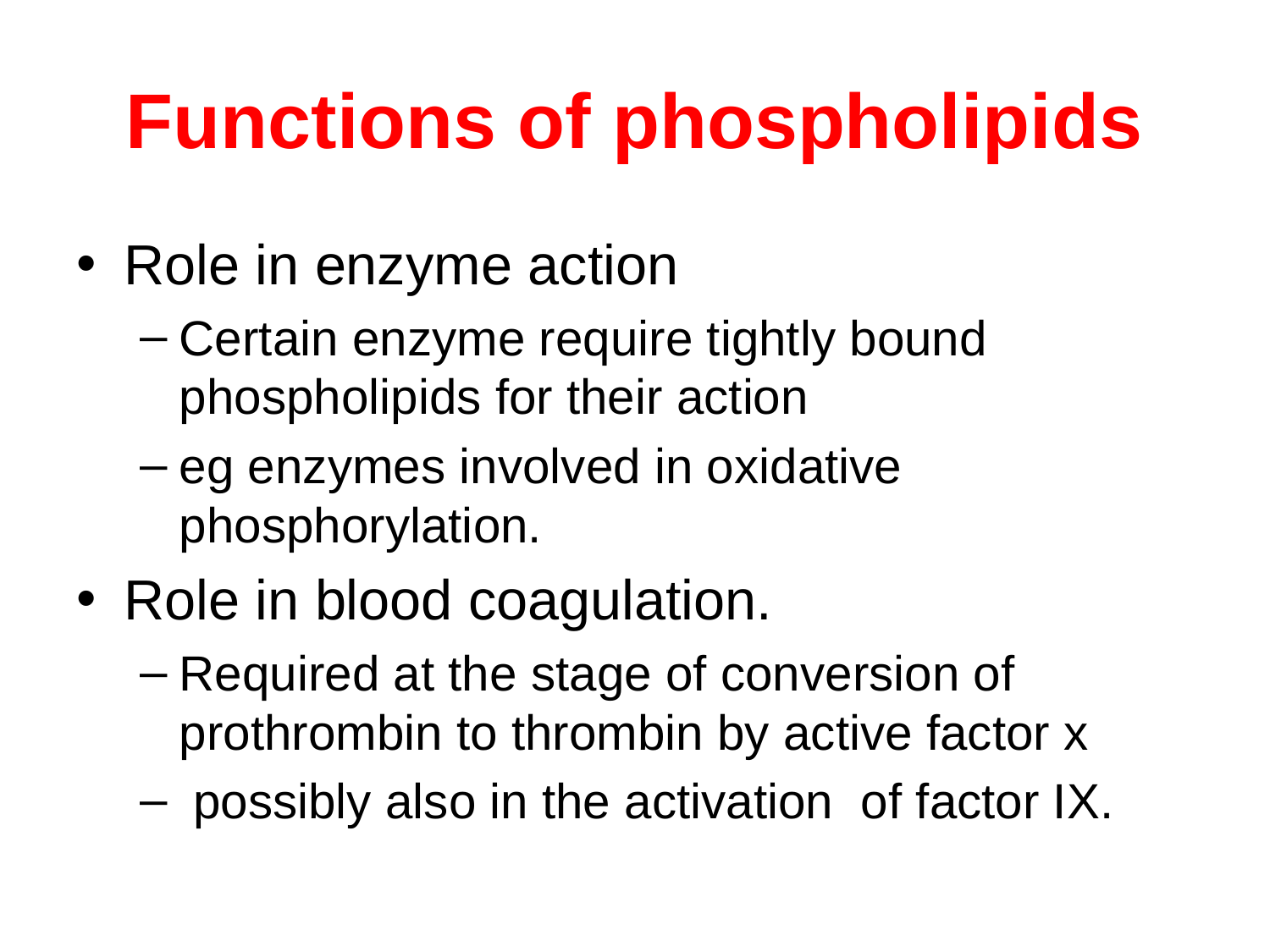

# Functions of phospholipids
Role in enzyme action
Certain enzyme require tightly bound phospholipids for their action
eg enzymes involved in oxidative phosphorylation.
Role in blood coagulation.
Required at the stage of conversion of prothrombin to thrombin by active factor x
 possibly also in the activation  of factor IX.